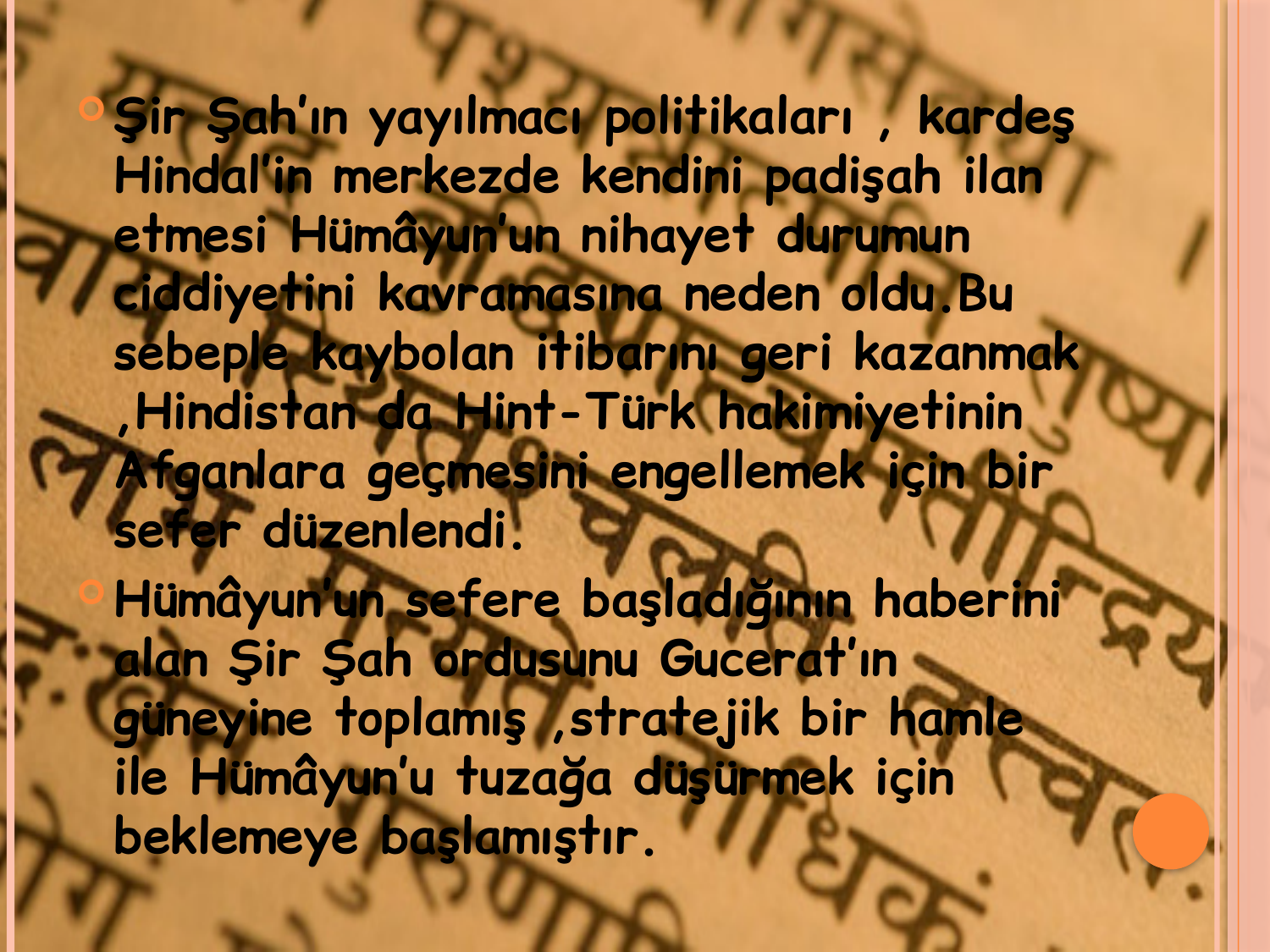

Şir Şah’ın yayılmacı politikaları , kardeş Hindal’in merkezde kendini padişah ilan etmesi Hümâyun’un nihayet durumun ciddiyetini kavramasına neden oldu.Bu sebeple kaybolan itibarını geri kazanmak ,Hindistan da Hint-Türk hakimiyetinin Afganlara geçmesini engellemek için bir sefer düzenlendi.
Hümâyun’un sefere başladığının haberini alan Şir Şah ordusunu Gucerat’ın güneyine toplamış ,stratejik bir hamle ile Hümâyun’u tuzağa düşürmek için beklemeye başlamıştır.